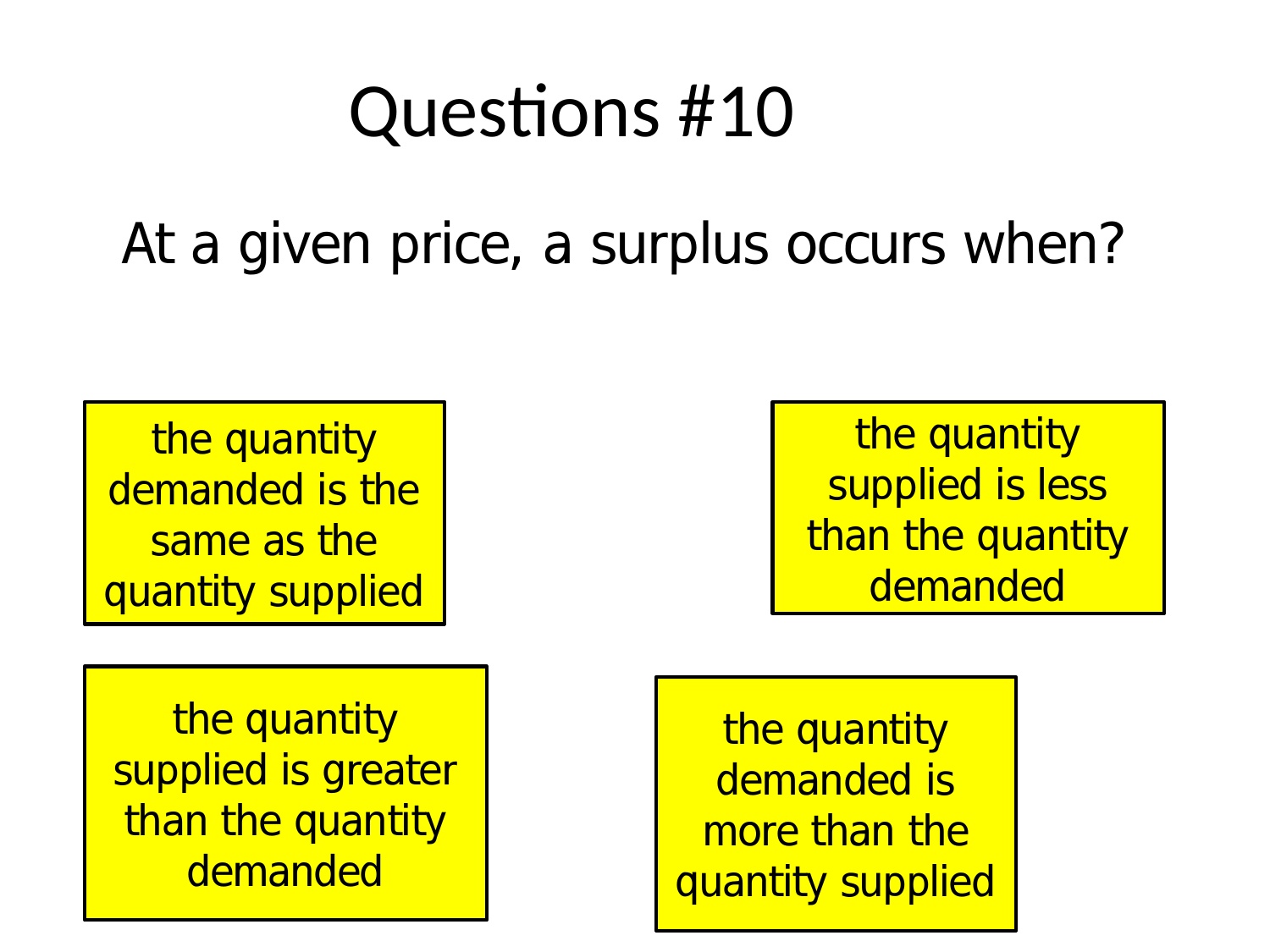

# Questions #10
At a given price, a surplus occurs when?
the quantity demanded is the same as the quantity supplied
the quantity supplied is less than the quantity demanded
the quantity supplied is greater than the quantity demanded
the quantity demanded is more than the quantity supplied